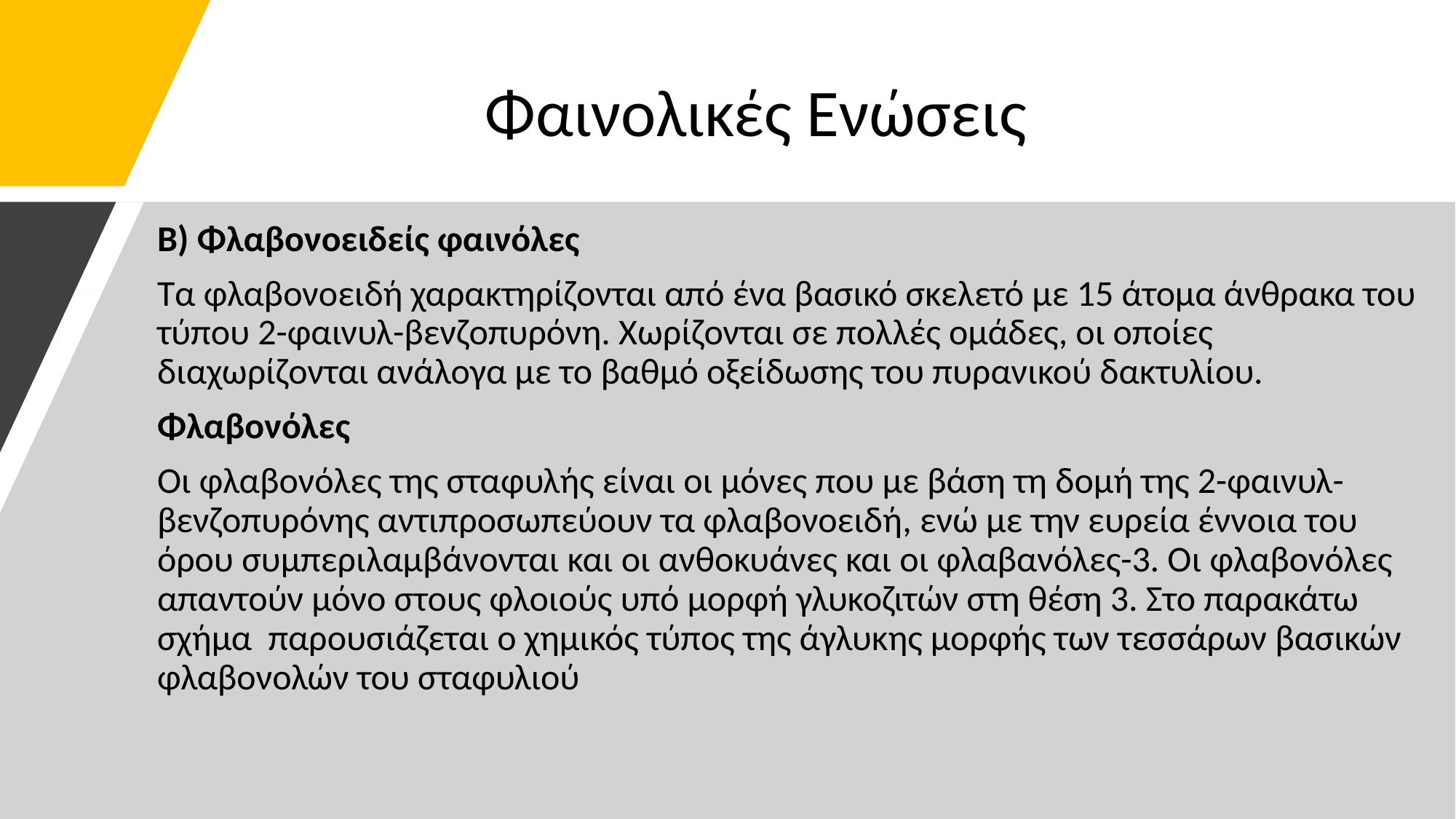

# Φαινολικές Ενώσεις

Β) Φλαβονοειδείς φαινόλες
Τα φλαβονοειδή χαρακτηρίζονται από ένα βασικό σκελετό με 15 άτομα άνθρακα του τύπου 2-φαινυλ-βενζοπυρόνη. Χωρίζονται σε πολλές ομάδες, οι οποίες διαχωρίζονται ανάλογα με το βαθμό οξείδωσης του πυρανικού δακτυλίου.
Φλαβονόλες
Οι φλαβονόλες της σταφυλής είναι οι μόνες που με βάση τη δομή της 2-φαινυλ-βενζοπυρόνης αντιπροσωπεύουν τα φλαβονοειδή, ενώ με την ευρεία έννοια του όρου συμπεριλαμβάνονται και οι ανθοκυάνες και οι φλαβανόλες-3. Οι φλαβονόλες απαντούν μόνο στους φλοιούς υπό μορφή γλυκοζιτών στη θέση 3. Στο παρακάτω σχήμα  παρουσιάζεται ο χημικός τύπος της άγλυκης μορφής των τεσσάρων βασικών φλαβονολών του σταφυλιού